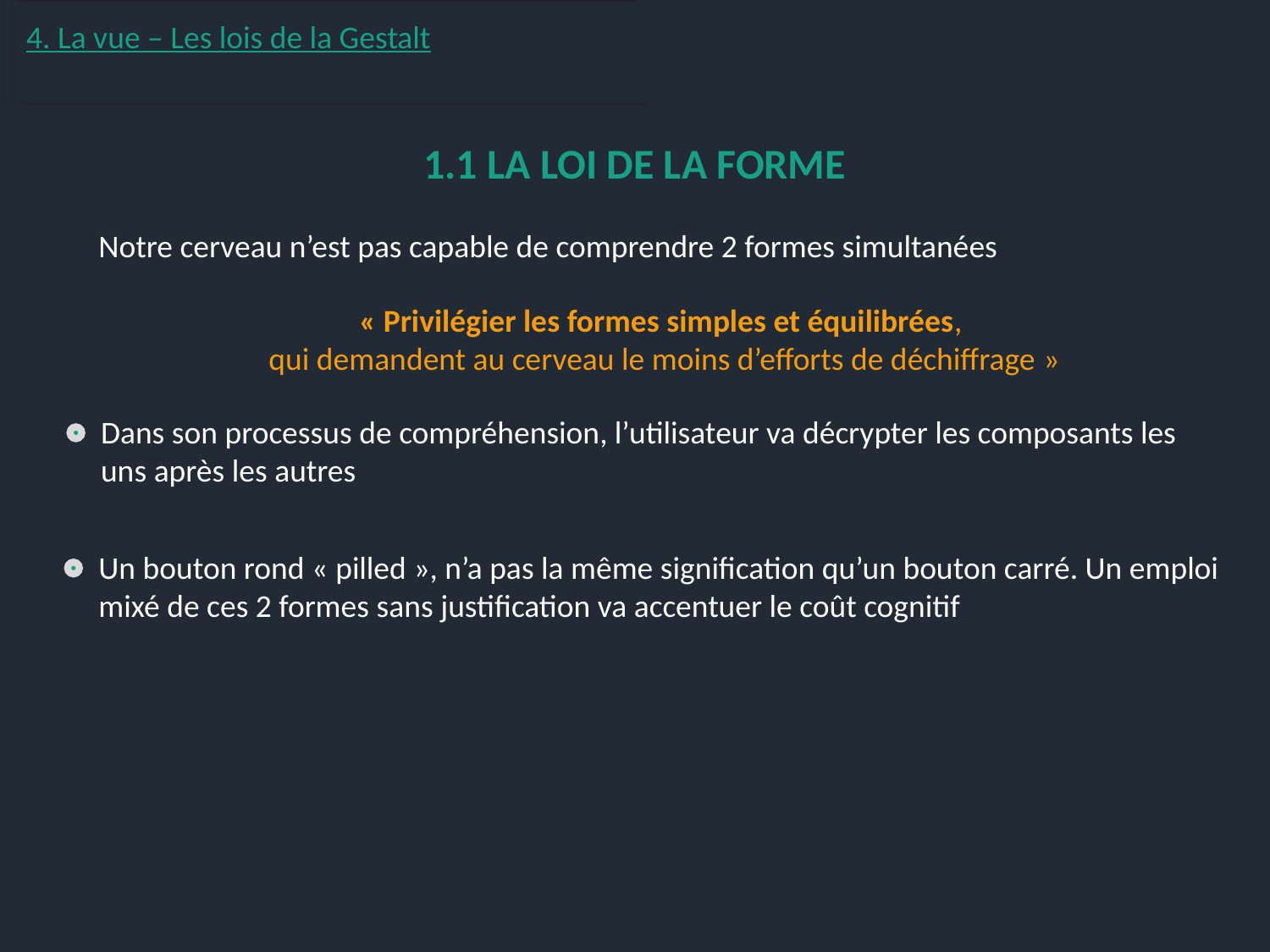

4. La vue – Les lois de la Gestalt
1.1 LA LOI DE LA FORME
Notre cerveau n’est pas capable de comprendre 2 formes simultanées
« Privilégier les formes simples et équilibrées,
qui demandent au cerveau le moins d’efforts de déchiffrage »
Dans son processus de compréhension, l’utilisateur va décrypter les composants les uns après les autres

Un bouton rond « pilled », n’a pas la même signification qu’un bouton carré. Un emploi mixé de ces 2 formes sans justification va accentuer le coût cognitif